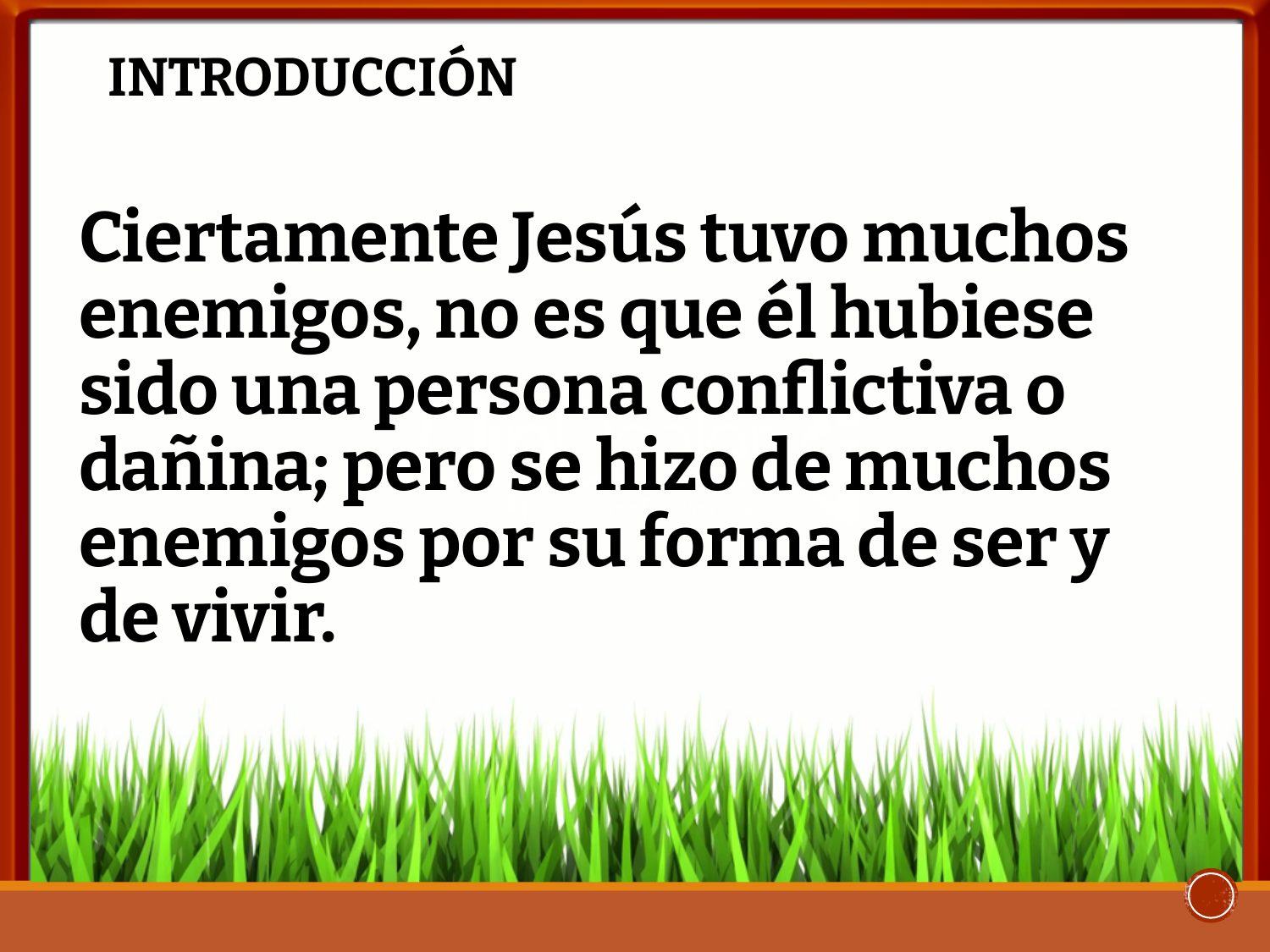

# introducción
Ciertamente Jesús tuvo muchos enemigos, no es que él hubiese sido una persona conflictiva o dañina; pero se hizo de muchos enemigos por su forma de ser y de vivir.